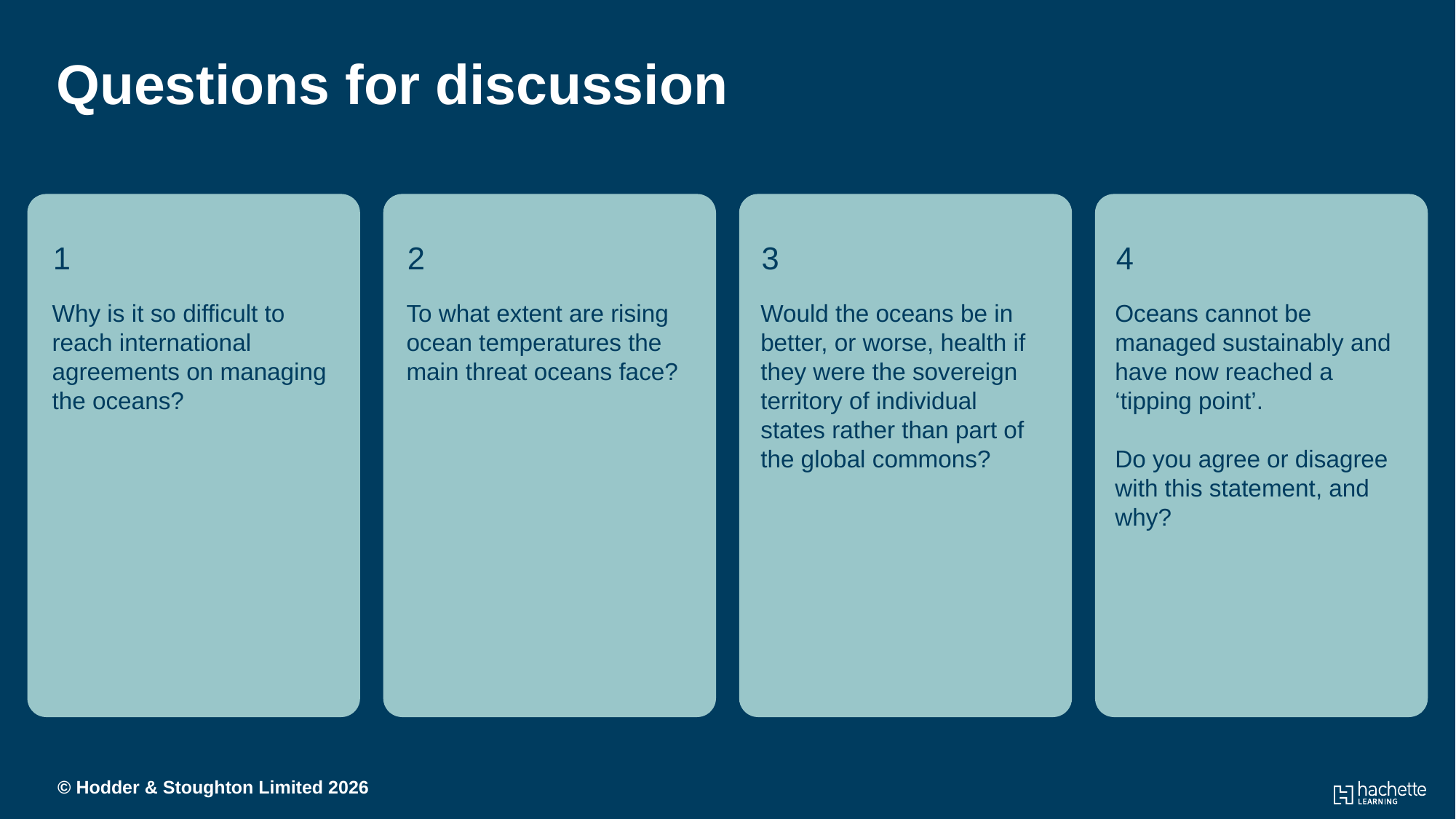

Questions for discussion
1
2
3
4
Why is it so difficult to reach international agreements on managing the oceans?
To what extent are rising ocean temperatures the main threat oceans face?
Would the oceans be in better, or worse, health if they were the sovereign territory of individual states rather than part of the global commons?
Oceans cannot be managed sustainably and have now reached a ‘tipping point’.

Do you agree or disagree with this statement, and why?

© Hodder & Stoughton Limited 2026